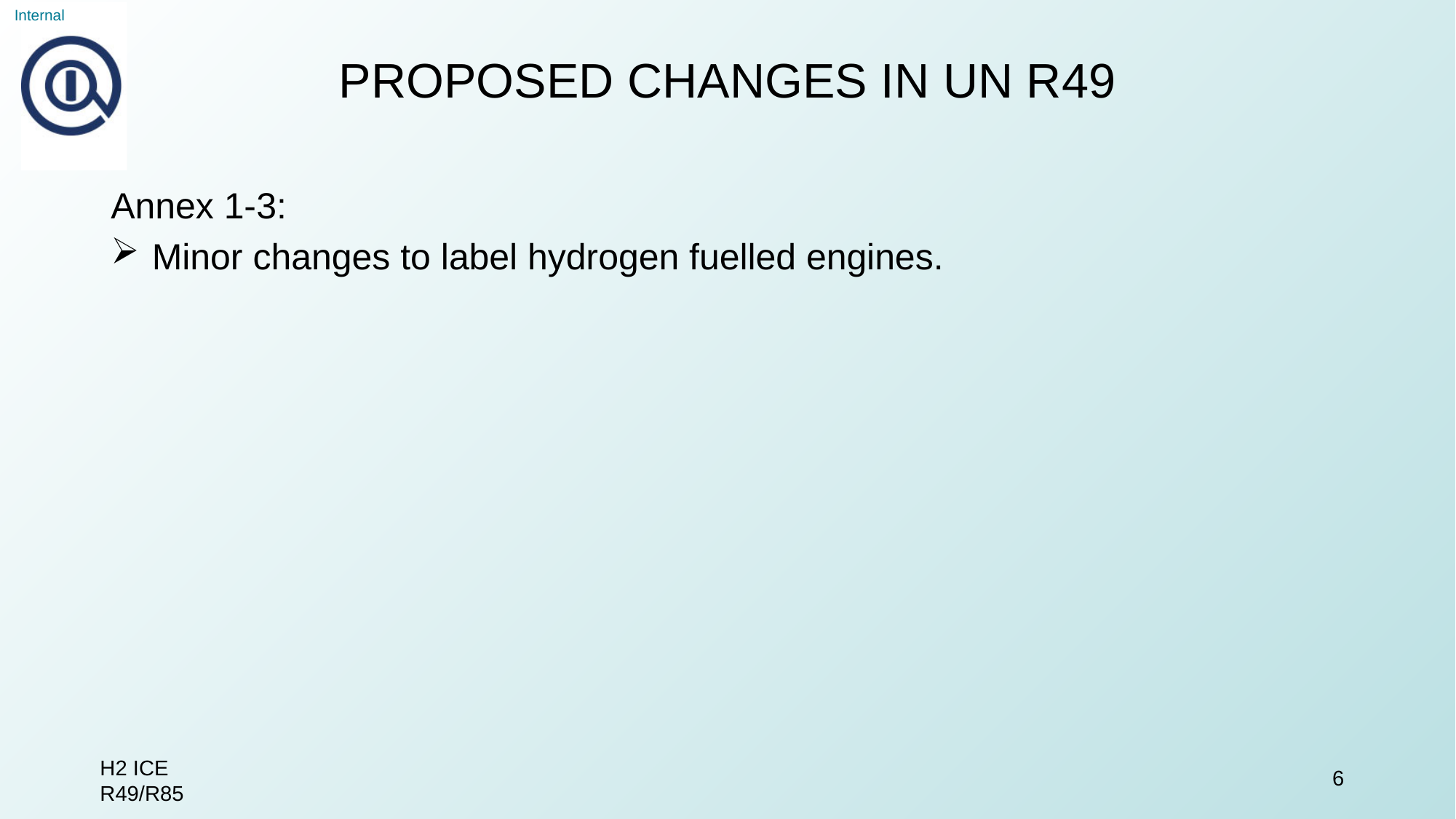

proposed Changes in UN R49
Annex 1-3:
Minor changes to label hydrogen fuelled engines.
H2 ICE R49/R85
6